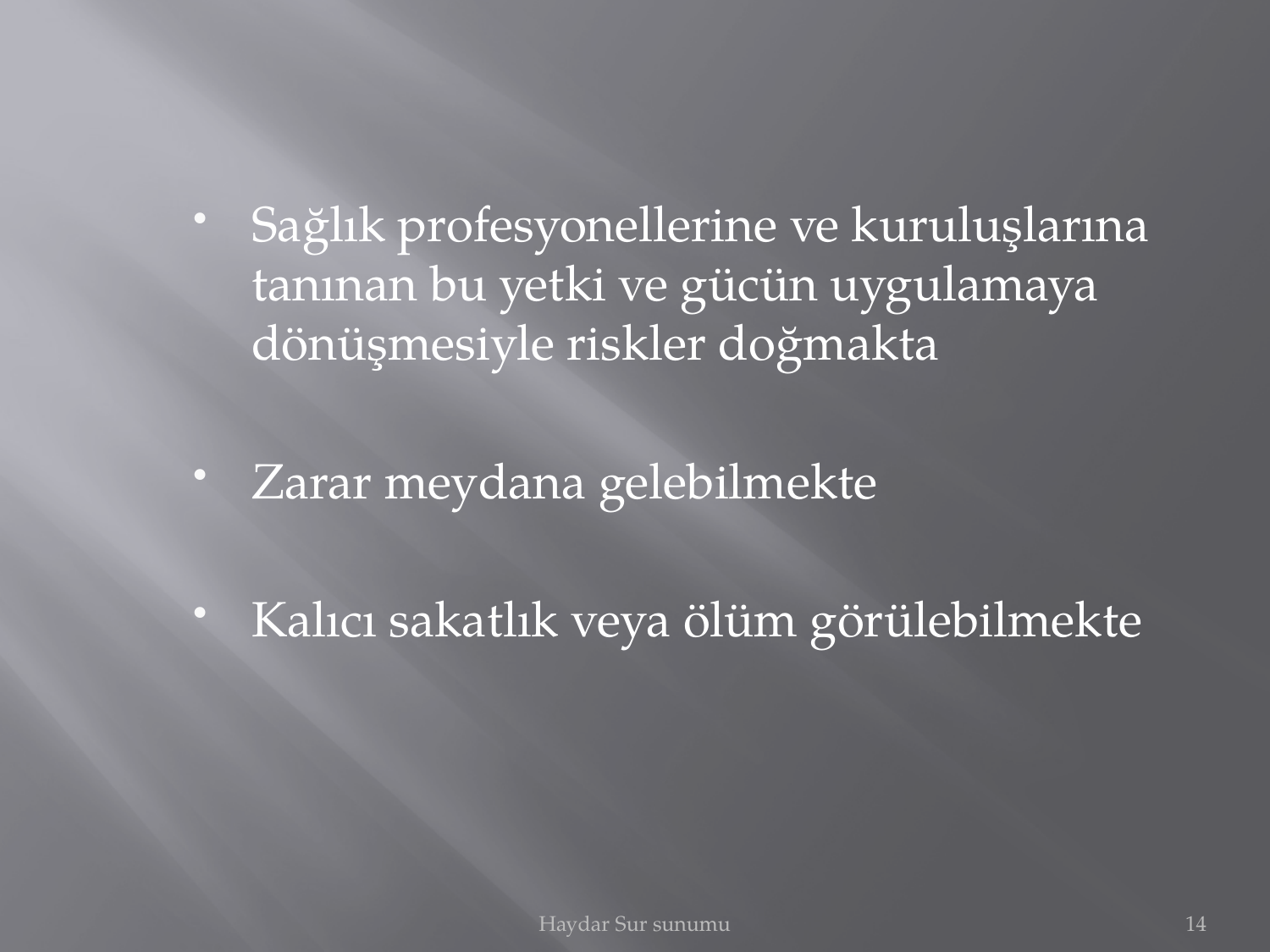

Sağlık profesyonellerine ve kuruluşlarına tanınan bu yetki ve gücün uygulamaya dönüşmesiyle riskler doğmakta

Zarar meydana gelebilmekte

Kalıcı sakatlık veya ölüm görülebilmekte
Haydar Sur sunumu
14